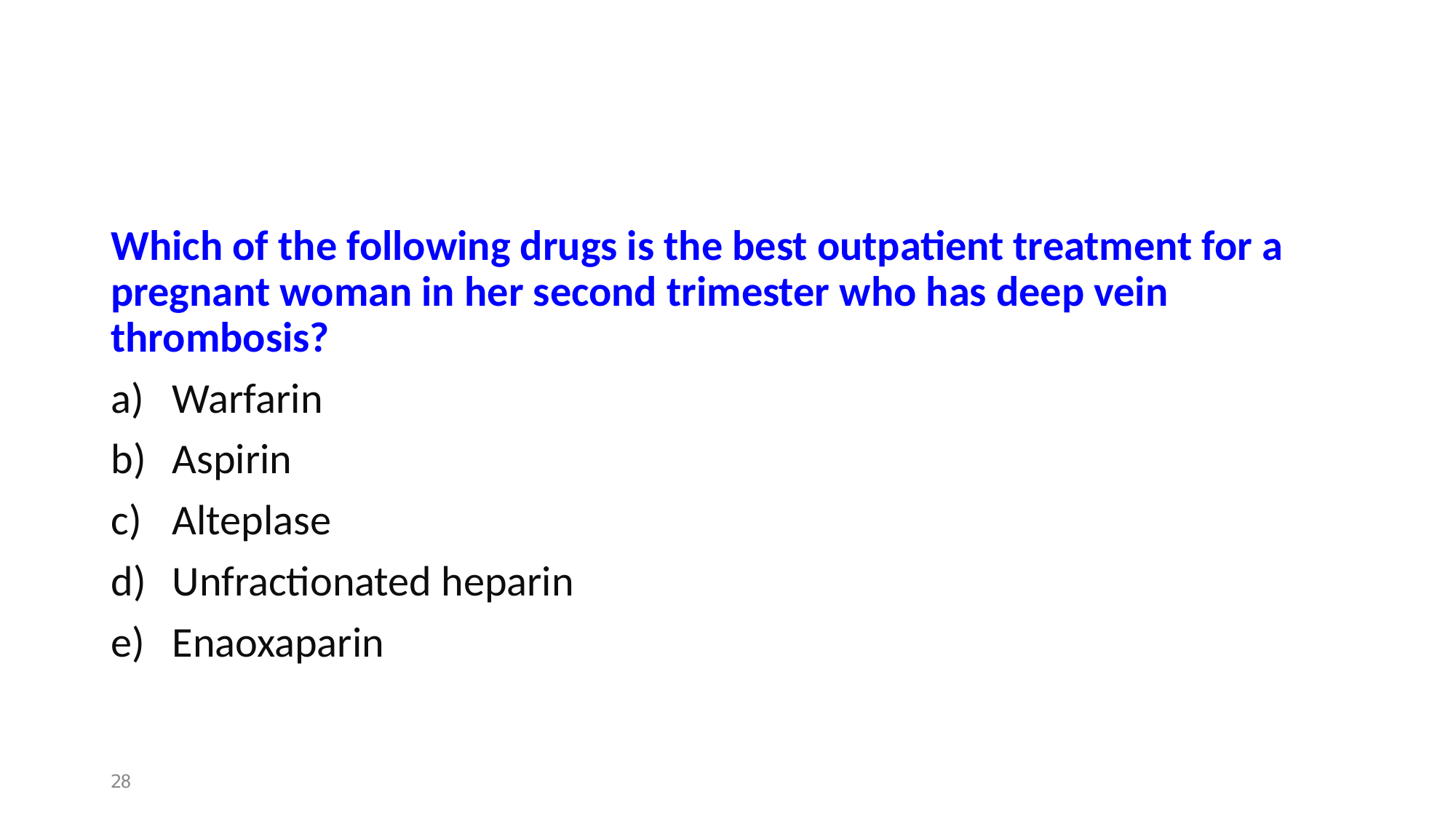

#
Which of the following drugs is the best outpatient treatment for a pregnant woman in her second trimester who has deep vein thrombosis?
Warfarin
Aspirin
Alteplase
Unfractionated heparin
Enaoxaparin

28